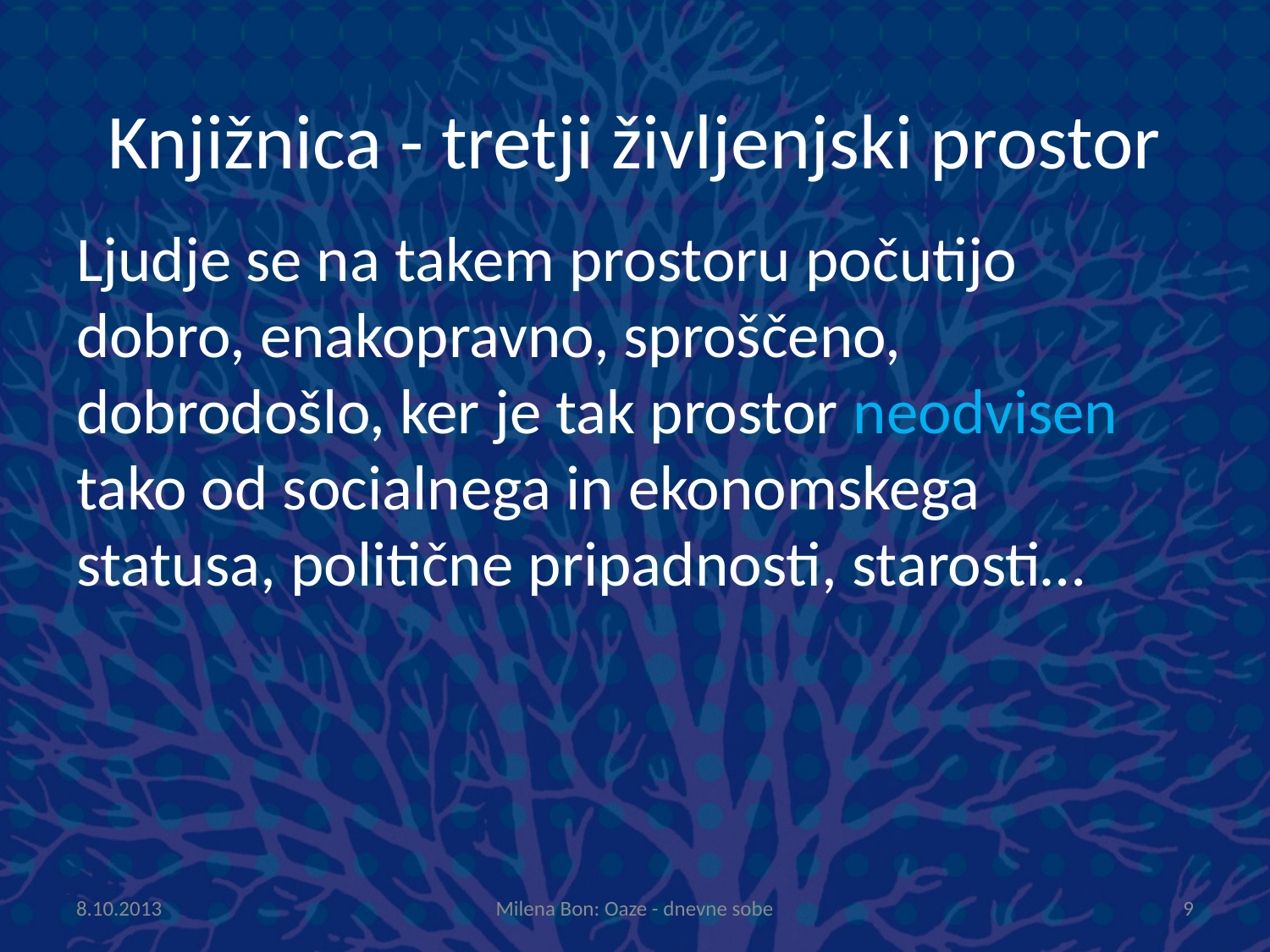

# Knjižnica - tretji življenjski prostor
Ljudje se na takem prostoru počutijo dobro, enakopravno, sproščeno, dobrodošlo, ker je tak prostor neodvisen tako od socialnega in ekonomskega statusa, politične pripadnosti, starosti…
8.10.2013
Milena Bon: Oaze - dnevne sobe
9